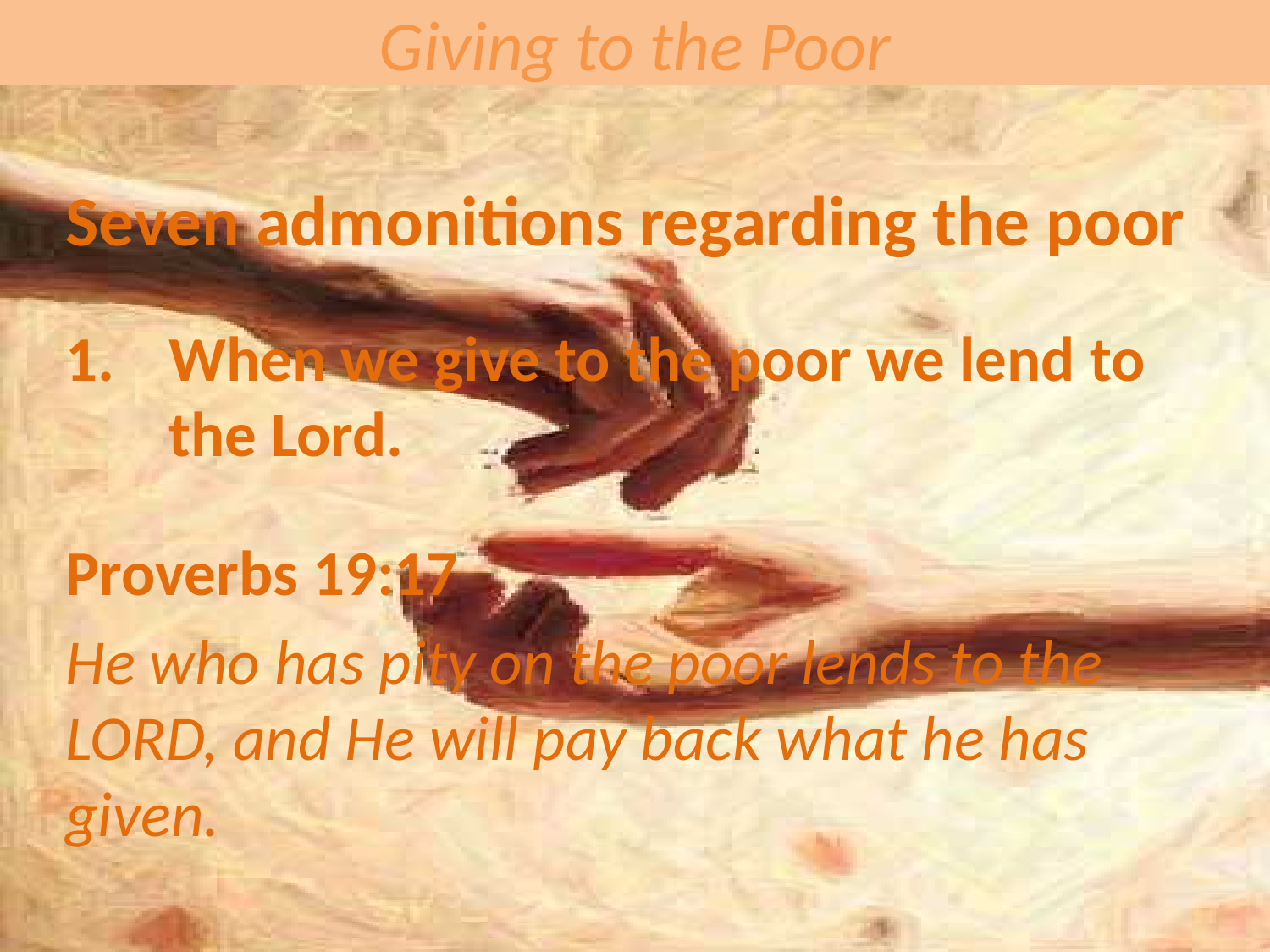

# Giving to the Poor
Seven admonitions regarding the poor

When we give to the poor we lend to the Lord.

Proverbs 19:17
He who has pity on the poor lends to the LORD, and He will pay back what he has given.